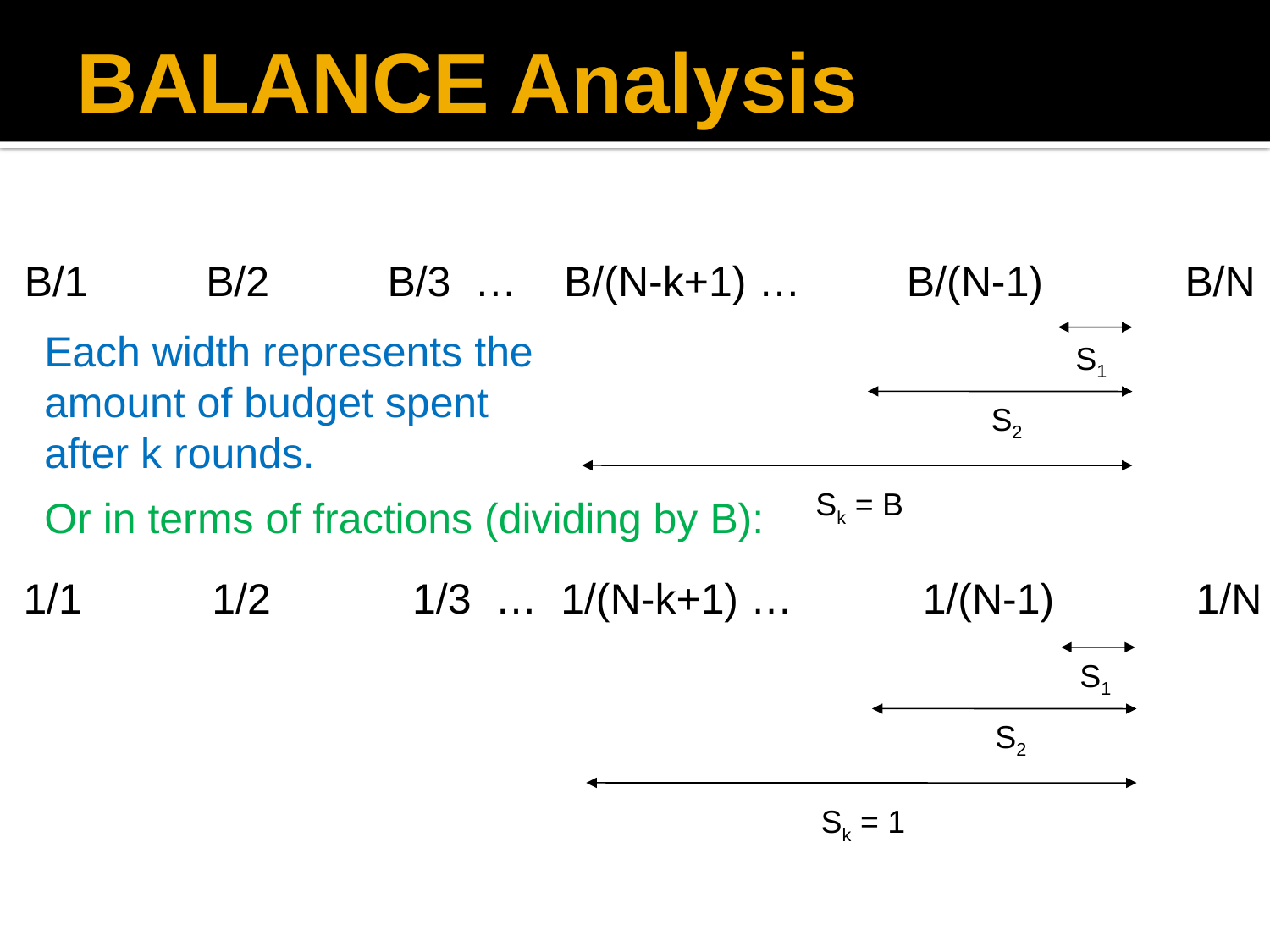

# BALANCE Analysis
B/1          B/2          B/3  …    B/(N-k+1) …         B/(N-1)            B/N
Each width represents the
amount of budget spent
after k rounds.

S1

S2

Sk = B
Or in terms of fractions (dividing by B):
1/1           1/2            1/3  …  1/(N-k+1) …           1/(N-1)            1/N

S1

S2

Sk = 1